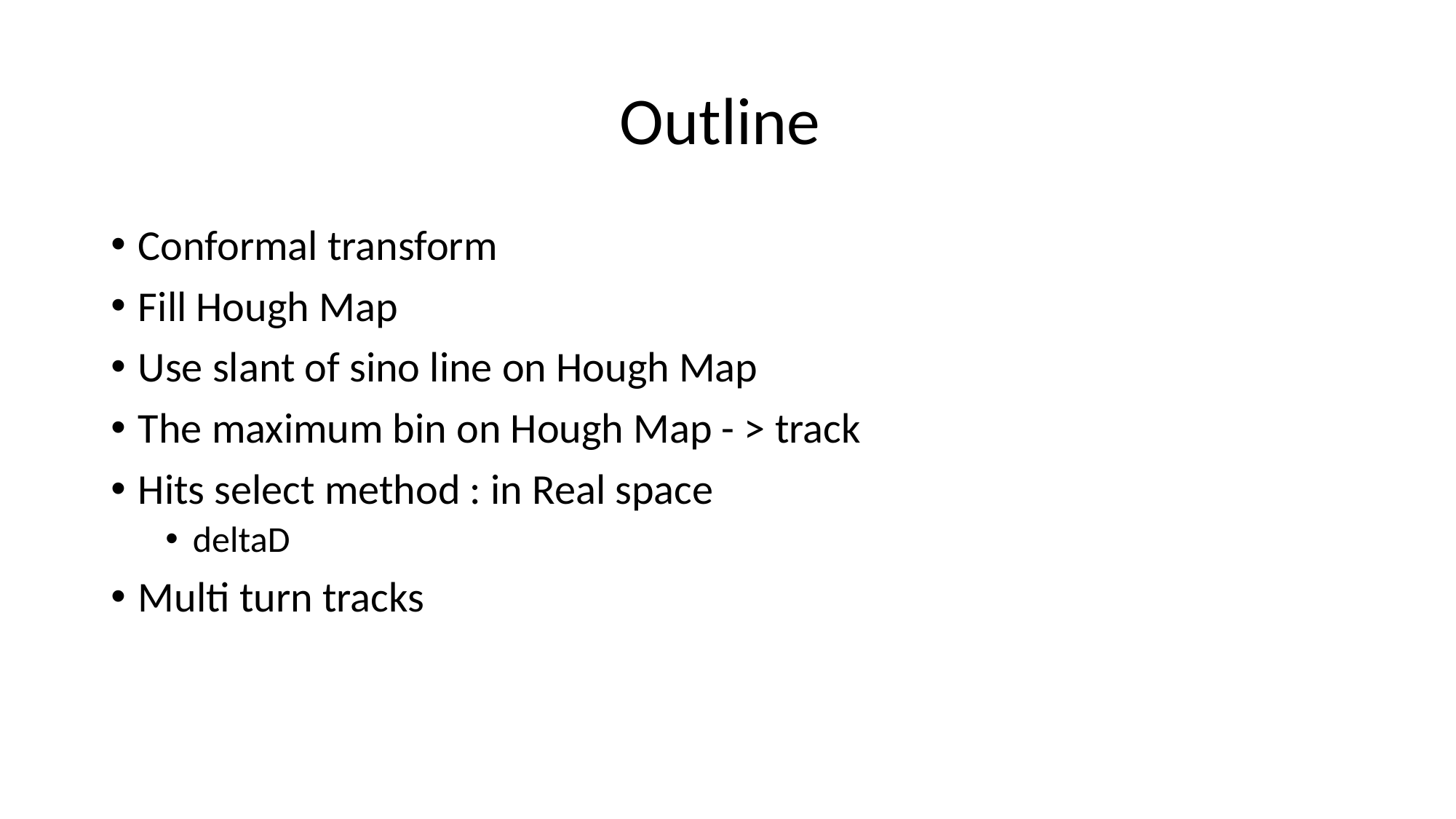

# Outline
Conformal transform
Fill Hough Map
Use slant of sino line on Hough Map
The maximum bin on Hough Map - > track
Hits select method : in Real space
deltaD
Multi turn tracks